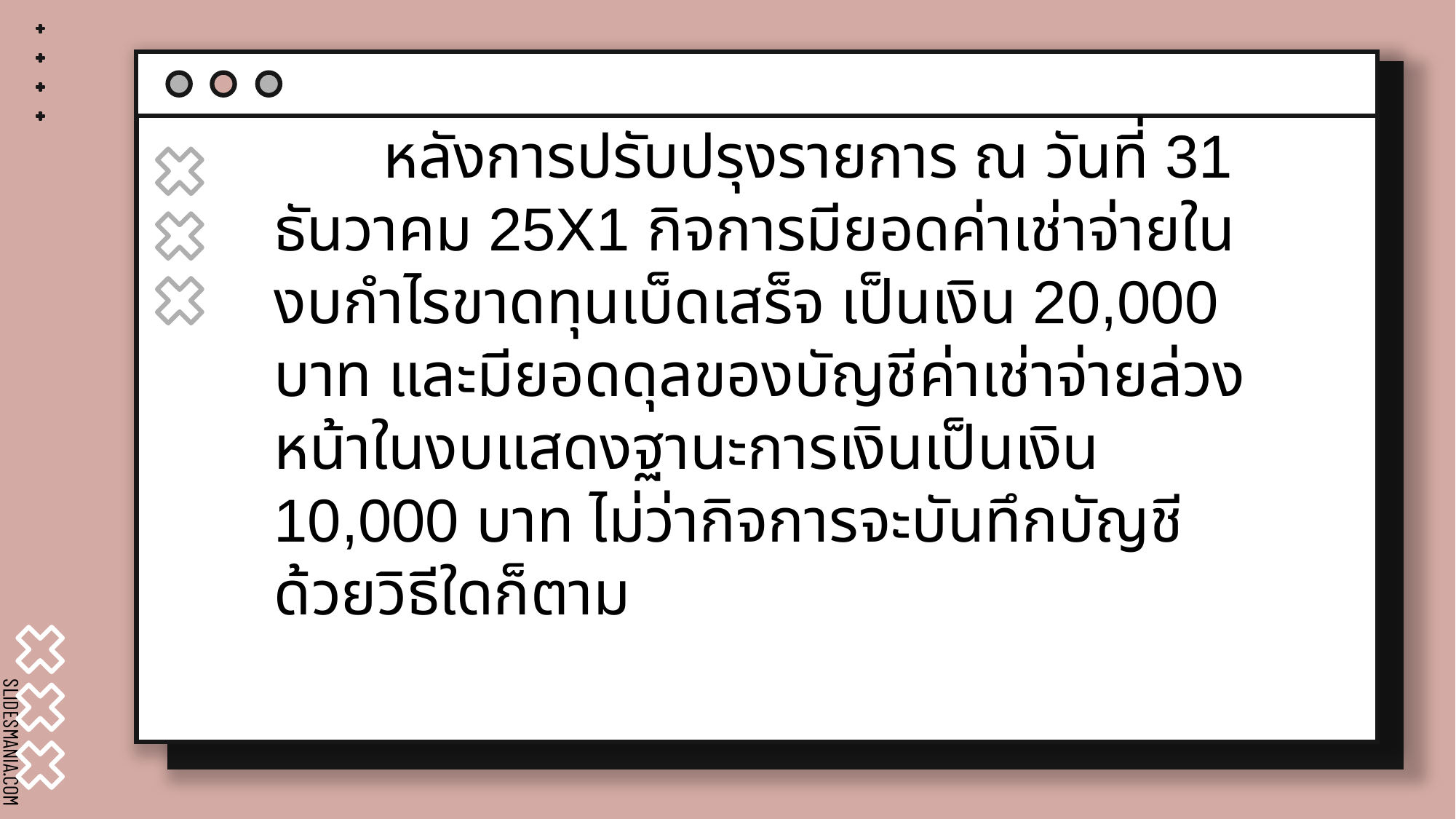

หลังการปรับปรุงรายการ ณ วันที่ 31 ธันวาคม 25X1 กิจการมียอดค่าเช่าจ่ายในงบกำไรขาดทุนเบ็ดเสร็จ เป็นเงิน 20,000 บาท และมียอดดุลของบัญชีค่าเช่าจ่ายล่วงหน้าในงบแสดงฐานะการเงินเป็นเงิน 10,000 บาท ไม่ว่ากิจการจะบันทึกบัญชีด้วยวิธีใดก็ตาม